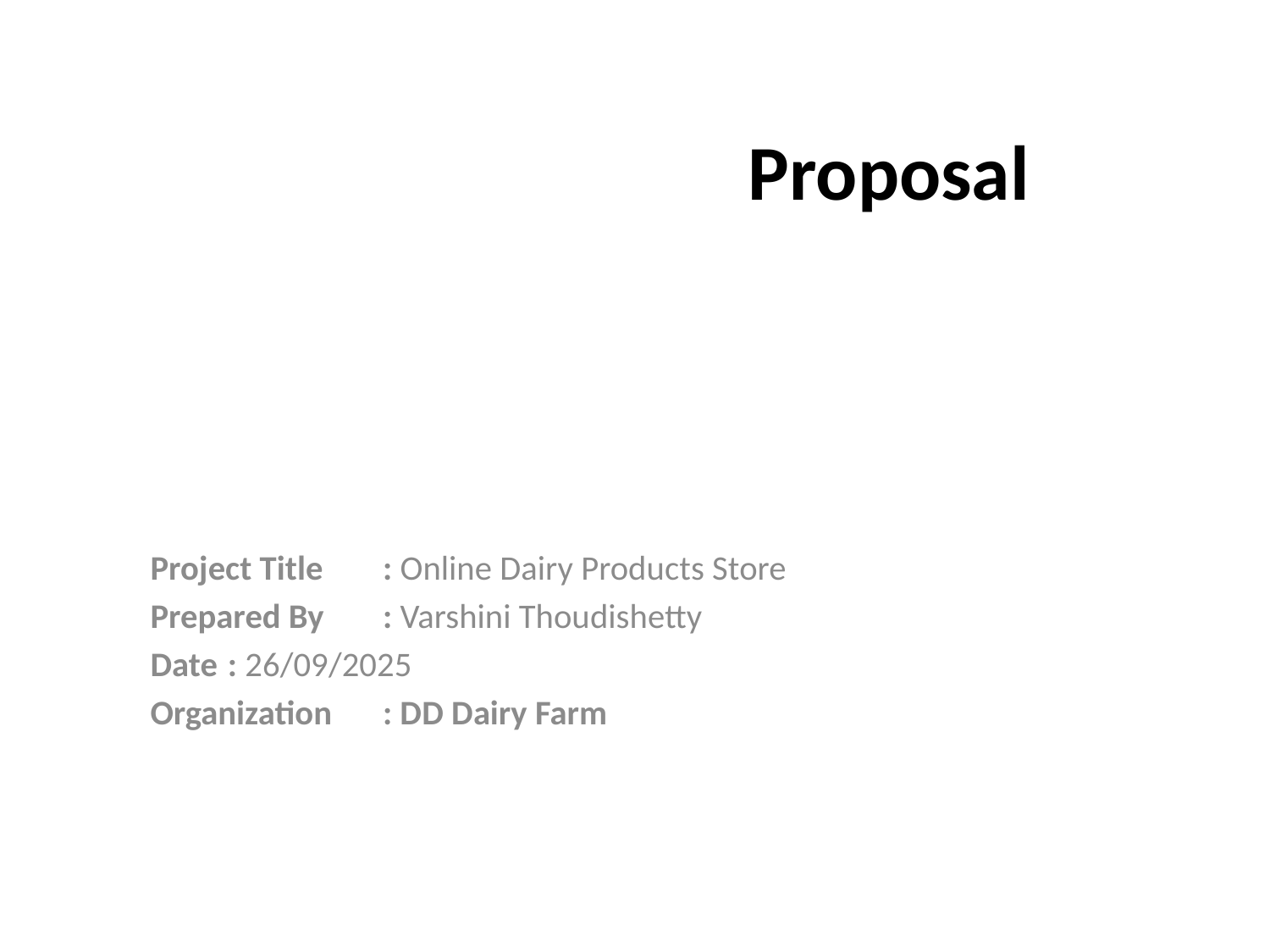

# Proposal
Online Agriculture Products Store Project

Project Title	: Online Dairy Products Store
Prepared By	: Varshini Thoudishetty
Date		: 26/09/2025
Organization	: DD Dairy Farm